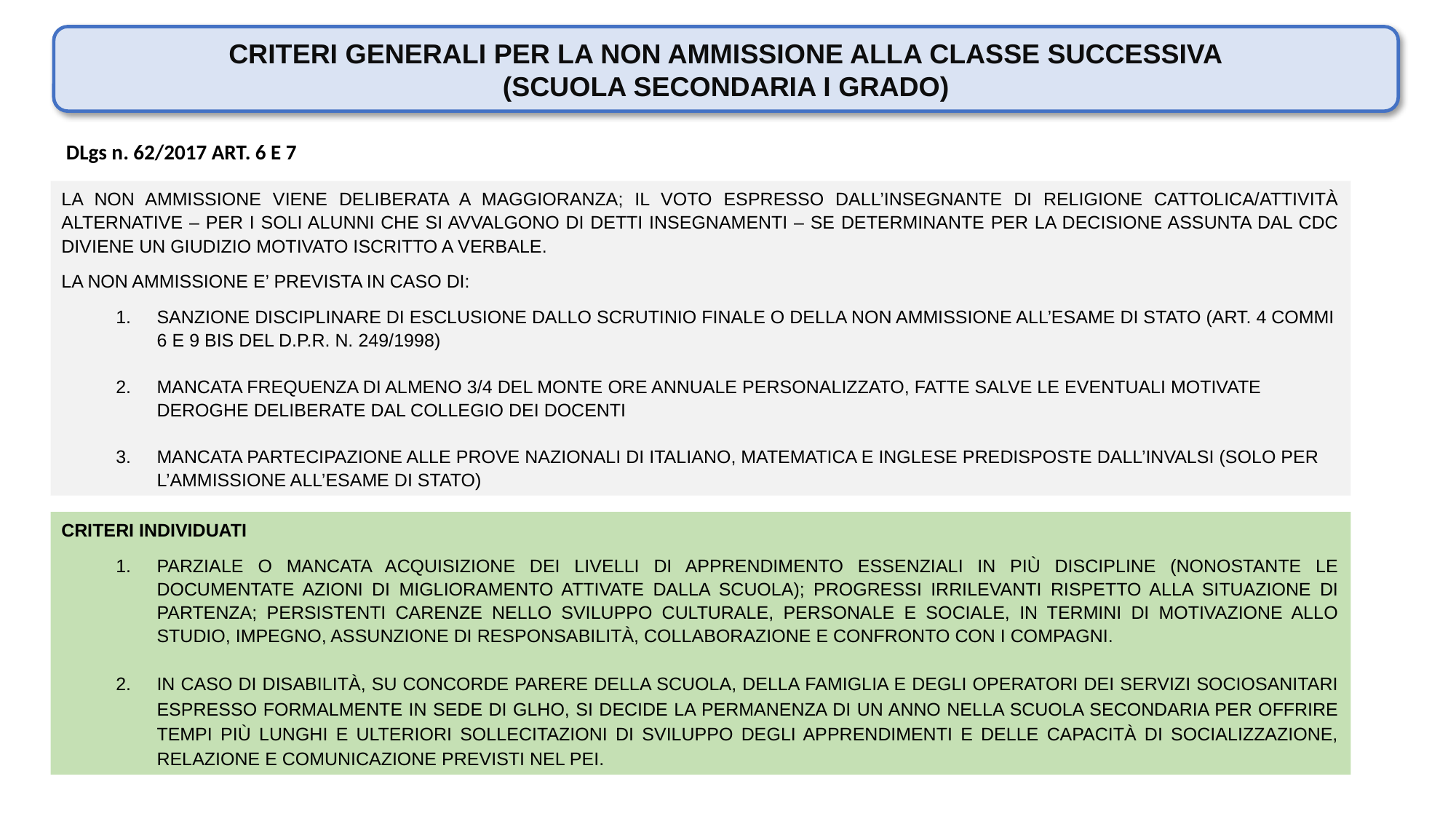

CRITERI GENERALI PER LA NON AMMISSIONE ALLA CLASSE SUCCESSIVA
(SCUOLA SECONDARIA I GRADO)
DLgs n. 62/2017 ART. 6 E 7
LA NON AMMISSIONE VIENE DELIBERATA A MAGGIORANZA; IL VOTO ESPRESSO DALL’INSEGNANTE DI RELIGIONE CATTOLICA/ATTIVITÀ ALTERNATIVE – PER I SOLI ALUNNI CHE SI AVVALGONO DI DETTI INSEGNAMENTI – SE DETERMINANTE PER LA DECISIONE ASSUNTA DAL CDC DIVIENE UN GIUDIZIO MOTIVATO ISCRITTO A VERBALE.
LA NON AMMISSIONE E’ PREVISTA IN CASO DI:
SANZIONE DISCIPLINARE DI ESCLUSIONE DALLO SCRUTINIO FINALE O DELLA NON AMMISSIONE ALL’ESAME DI STATO (ART. 4 COMMI 6 E 9 BIS DEL D.P.R. N. 249/1998)

MANCATA FREQUENZA DI ALMENO 3/4 DEL MONTE ORE ANNUALE PERSONALIZZATO, FATTE SALVE LE EVENTUALI MOTIVATE DEROGHE DELIBERATE DAL COLLEGIO DEI DOCENTI

MANCATA PARTECIPAZIONE ALLE PROVE NAZIONALI DI ITALIANO, MATEMATICA E INGLESE PREDISPOSTE DALL’INVALSI (SOLO PER L’AMMISSIONE ALL’ESAME DI STATO)
CRITERI INDIVIDUATI
PARZIALE O MANCATA ACQUISIZIONE DEI LIVELLI DI APPRENDIMENTO ESSENZIALI IN PIÙ DISCIPLINE (NONOSTANTE LE DOCUMENTATE AZIONI DI MIGLIORAMENTO ATTIVATE DALLA SCUOLA); PROGRESSI IRRILEVANTI RISPETTO ALLA SITUAZIONE DI PARTENZA; PERSISTENTI CARENZE NELLO SVILUPPO CULTURALE, PERSONALE E SOCIALE, IN TERMINI DI MOTIVAZIONE ALLO STUDIO, IMPEGNO, ASSUNZIONE DI RESPONSABILITÀ, COLLABORAZIONE E CONFRONTO CON I COMPAGNI.

IN CASO DI DISABILITÀ, SU CONCORDE PARERE DELLA SCUOLA, DELLA FAMIGLIA E DEGLI OPERATORI DEI SERVIZI SOCIOSANITARI ESPRESSO FORMALMENTE IN SEDE DI GLHO, SI DECIDE LA PERMANENZA DI UN ANNO NELLA SCUOLA SECONDARIA PER OFFRIRE TEMPI PIÙ LUNGHI E ULTERIORI SOLLECITAZIONI DI SVILUPPO DEGLI APPRENDIMENTI E DELLE CAPACITÀ DI SOCIALIZZAZIONE, RELAZIONE E COMUNICAZIONE PREVISTI NEL PEI.